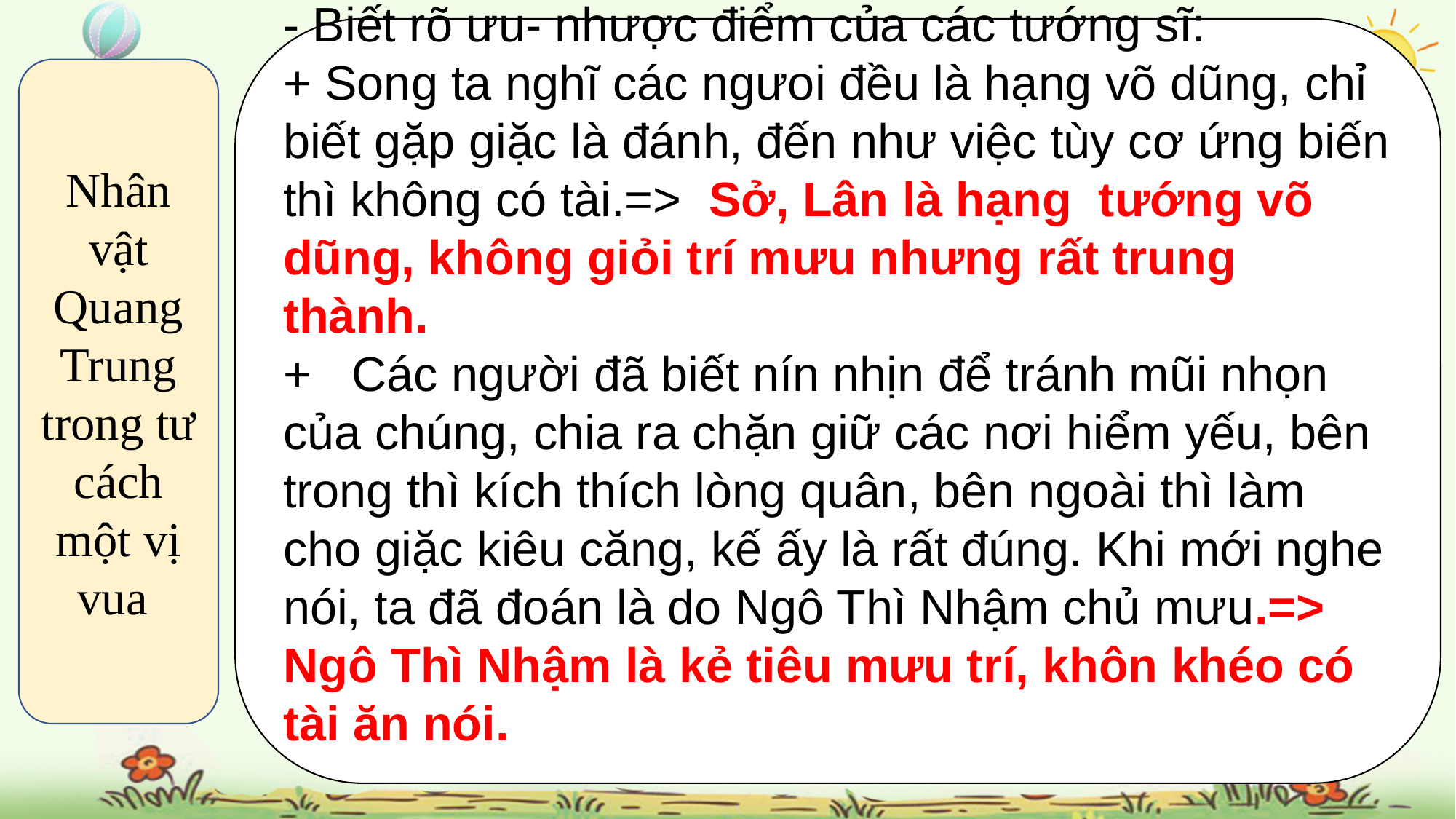

- Biết rõ ưu- nhược điểm của các tướng sĩ:
+ Song ta nghĩ các ngưoi đều là hạng võ dũng, chỉ biết gặp giặc là đánh, đến như việc tùy cơ ứng biến thì không có tài.=>  Sở, Lân là hạng  tướng võ dũng, không giỏi trí mưu nhưng rất trung thành.
+   Các người đã biết nín nhịn để tránh mũi nhọn của chúng, chia ra chặn giữ các nơi hiểm yếu, bên trong thì kích thích lòng quân, bên ngoài thì làm cho giặc kiêu căng, kế ấy là rất đúng. Khi mới nghe nói, ta đã đoán là do Ngô Thì Nhậm chủ mưu.=>  Ngô Thì Nhậm là kẻ tiêu mưu trí, khôn khéo có tài ăn nói.

Nhân vật Quang Trung trong tư cách một vị vua